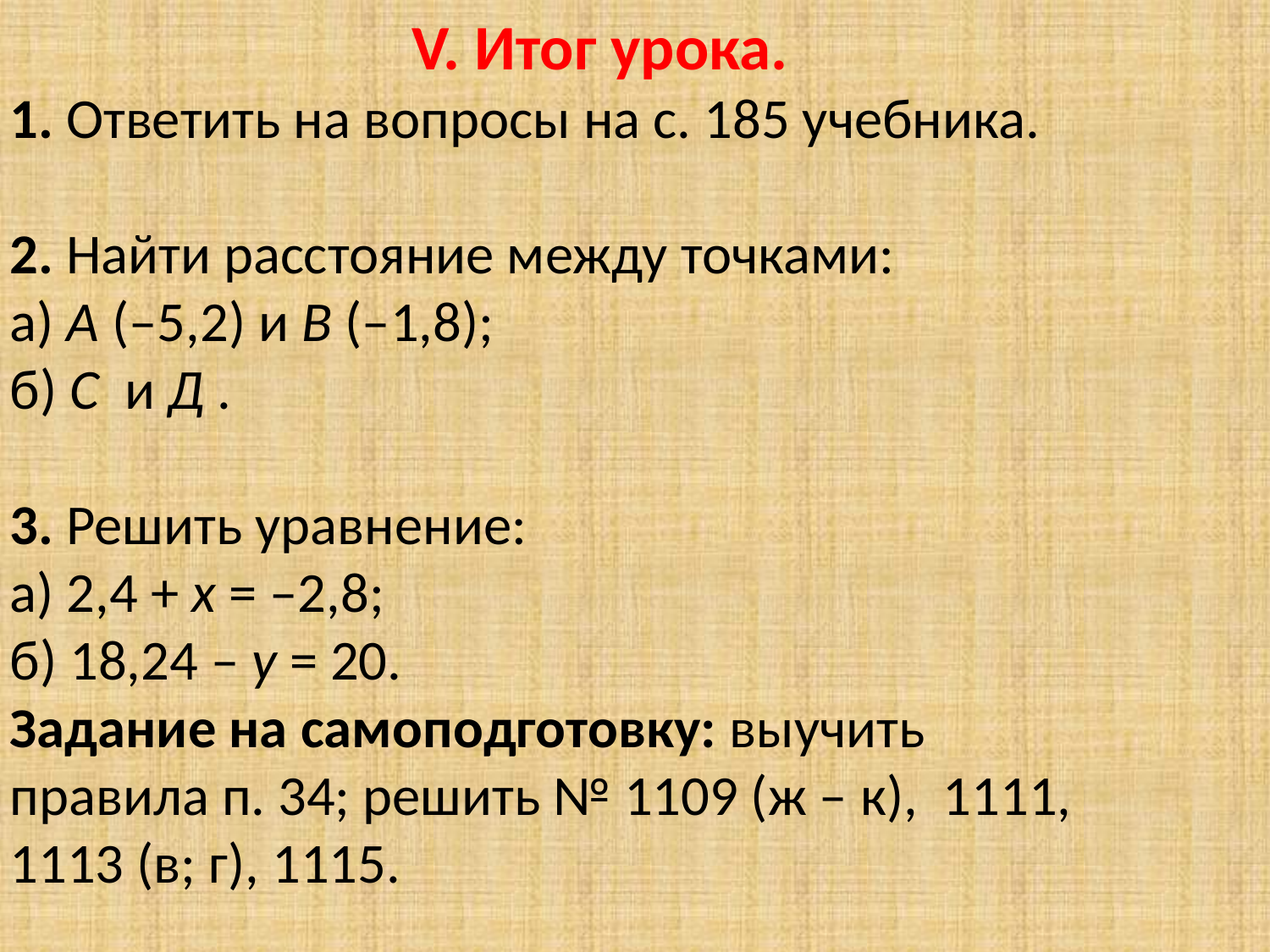

V. Итог урока.
1. Ответить на вопросы на с. 185 учебника.

2. Найти расстояние между точками:
а) А (–5,2) и В (–1,8);
б) С  и Д .

3. Решить уравнение:
а) 2,4 + х = –2,8;
б) 18,24 – у = 20.
Задание на самоподготовку: выучить
правила п. 34; решить № 1109 (ж – к),  1111, 1113 (в; г), 1115.